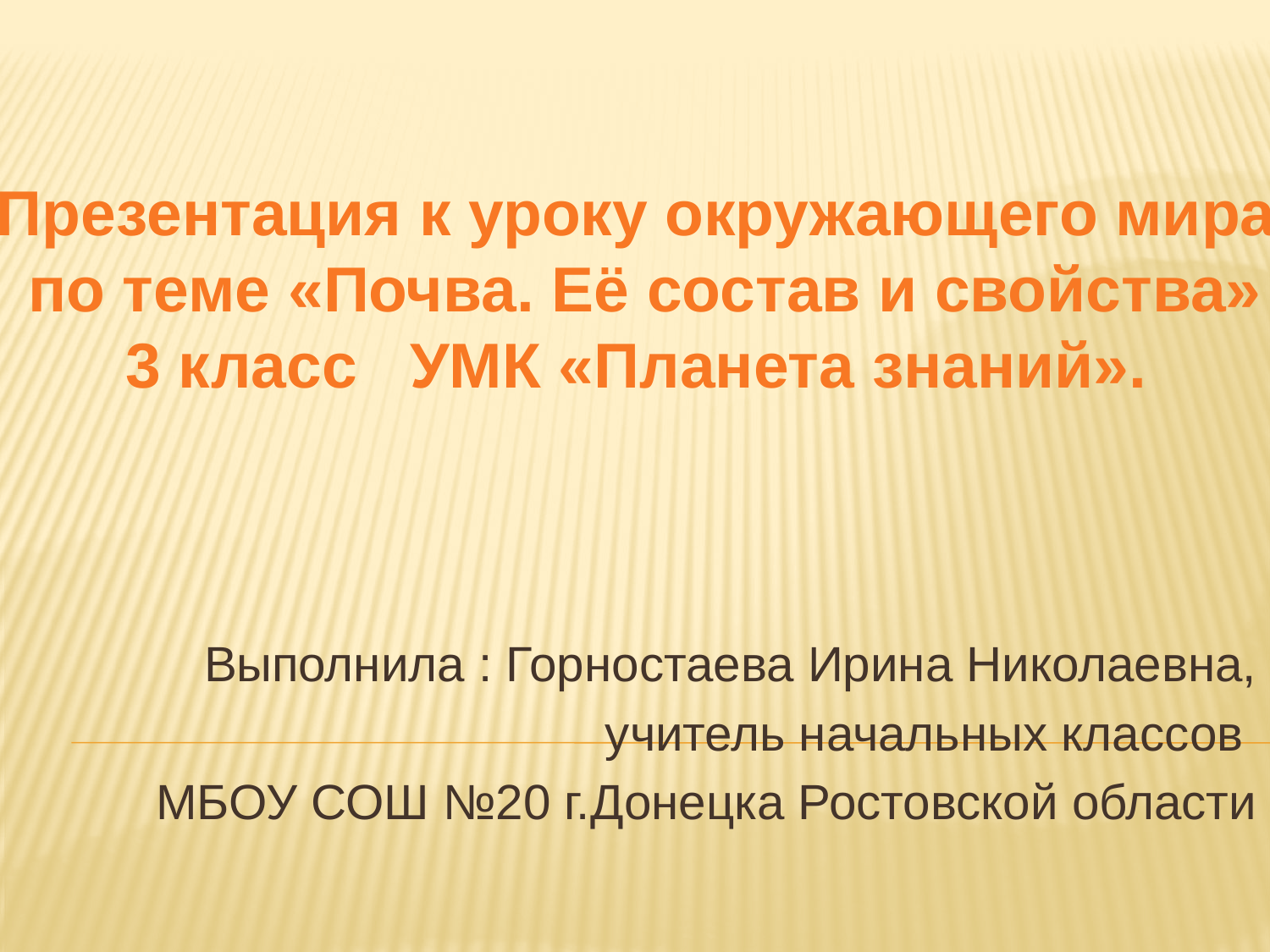

Презентация к уроку окружающего мира
 по теме «Почва. Её состав и свойства»
3 класс   УМК «Планета знаний».
Выполнила : Горностаева Ирина Николаевна,
учитель начальных классов
МБОУ СОШ №20 г.Донецка Ростовской области
#